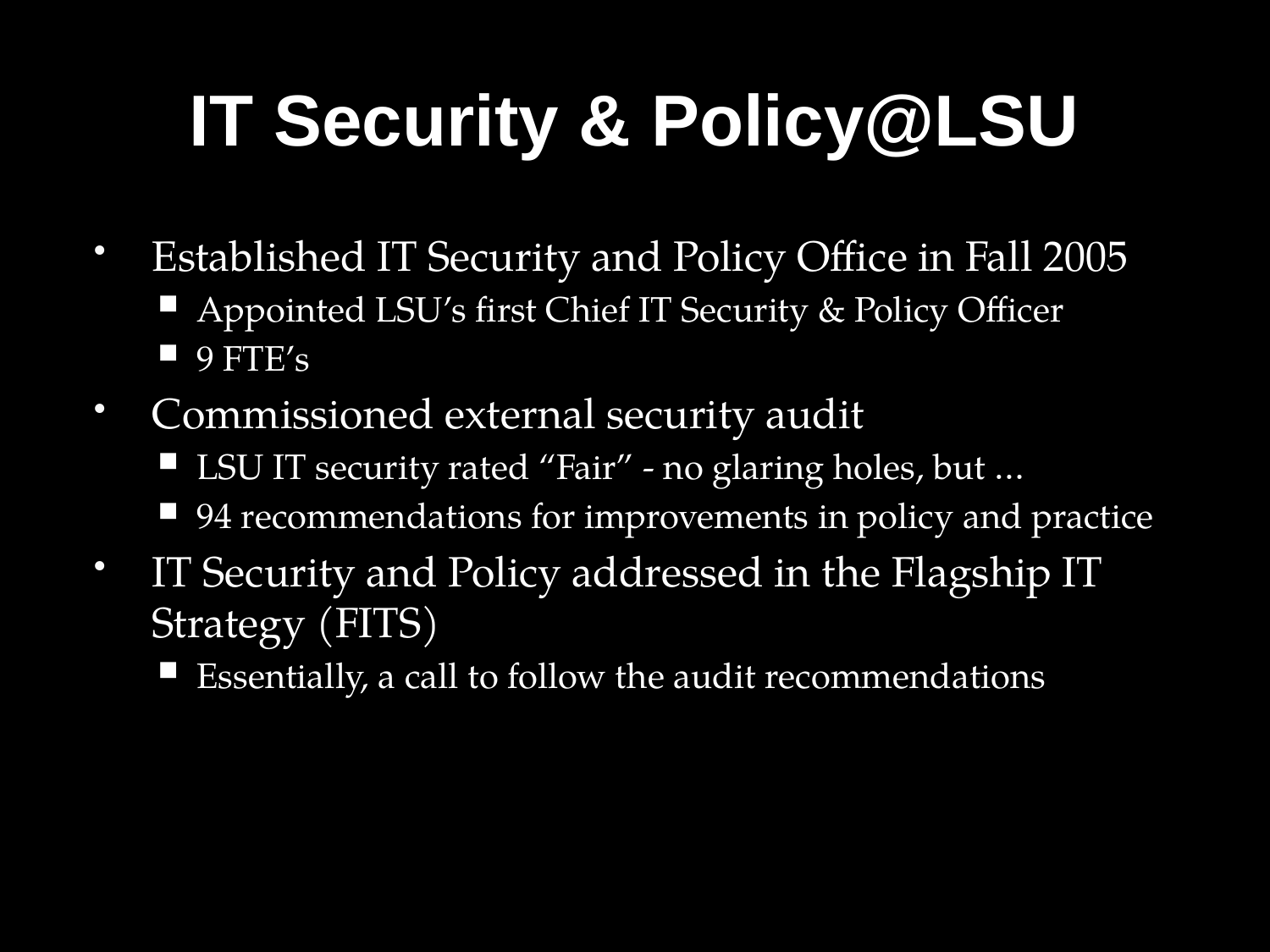

# IT Security & Policy@LSU
Established IT Security and Policy Office in Fall 2005
Appointed LSU’s first Chief IT Security & Policy Officer
9 FTE’s
Commissioned external security audit
LSU IT security rated “Fair” - no glaring holes, but …
94 recommendations for improvements in policy and practice
IT Security and Policy addressed in the Flagship IT Strategy (FITS)
Essentially, a call to follow the audit recommendations